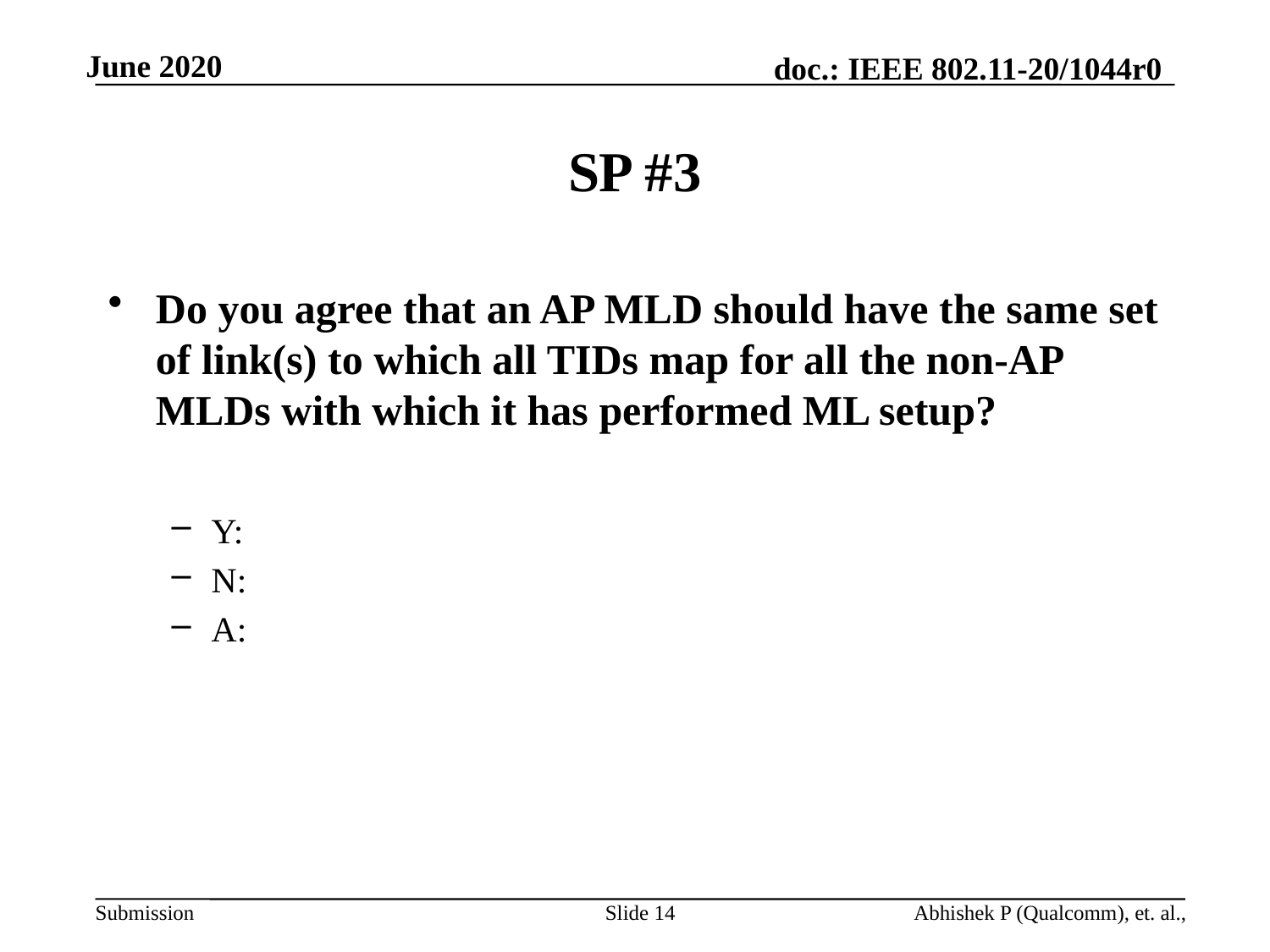

# SP #3
Do you agree that an AP MLD should have the same set of link(s) to which all TIDs map for all the non-AP MLDs with which it has performed ML setup?

Y:
N:
A:

Slide 14
Abhishek P (Qualcomm), et. al.,